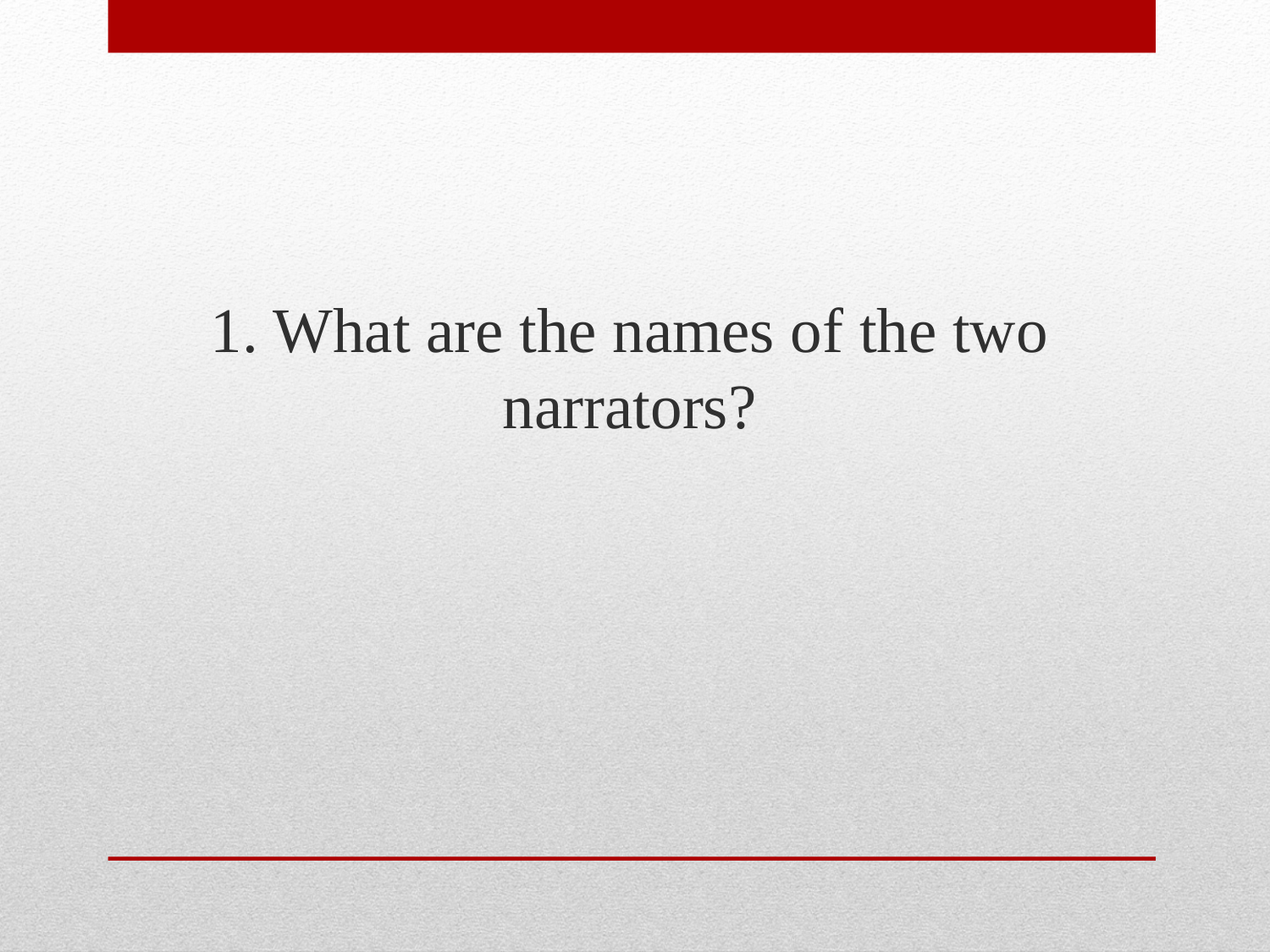

1. What are the names of the two narrators?